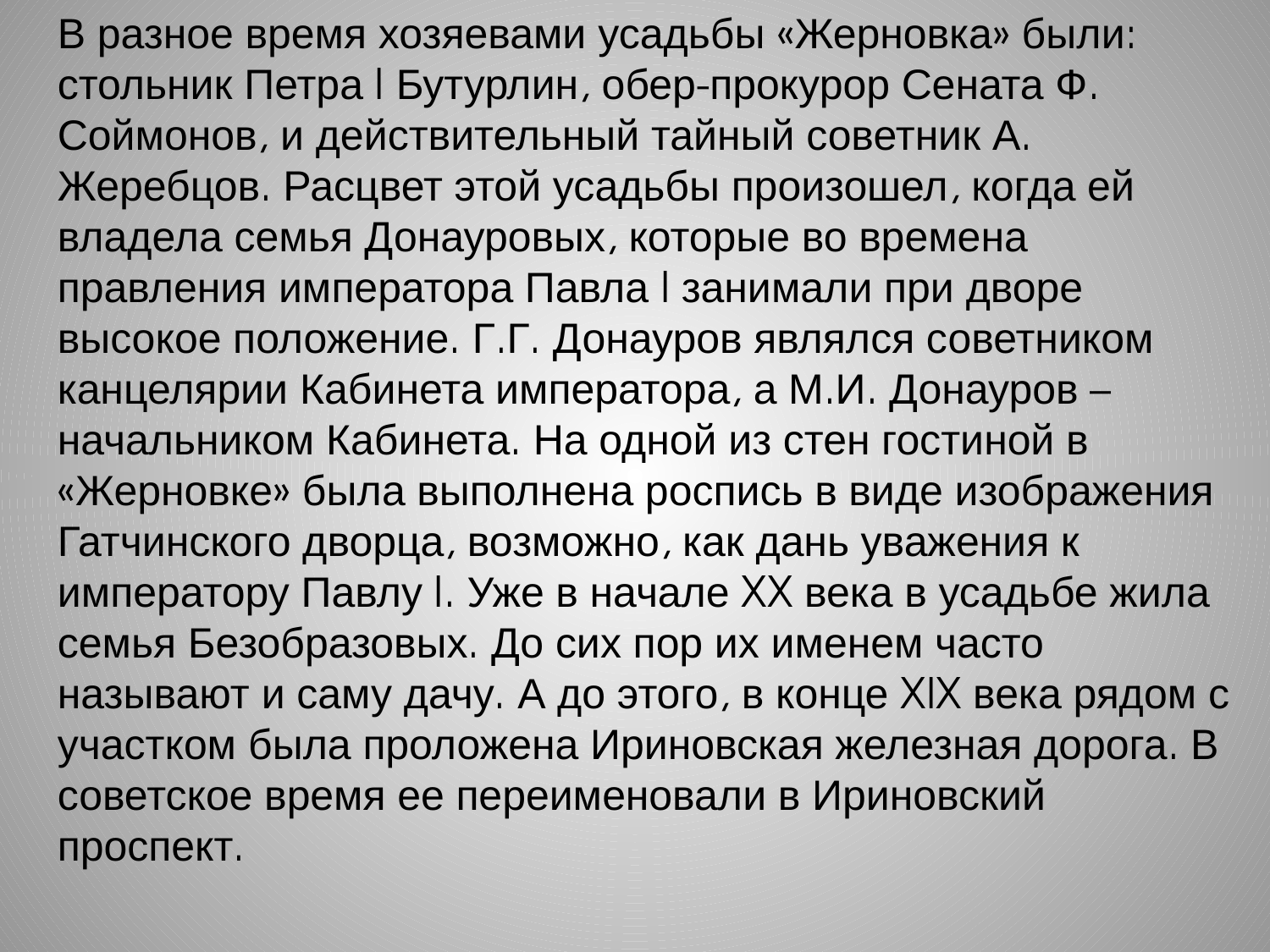

В разное время хозяевами усадьбы «Жерновка» были: стольник Петра I Бутурлин, обер-прокурор Сената Ф. Соймонов, и действительный тайный советник А. Жеребцов. Расцвет этой усадьбы произошел, когда ей владела семья Донауровых, которые во времена правления императора Павла I занимали при дворе высокое положение. Г.Г. Донауров являлся советником канцелярии Кабинета императора, а М.И. Донауров – начальником Кабинета. На одной из стен гостиной в «Жерновке» была выполнена роспись в виде изображения Гатчинского дворца, возможно, как дань уважения к императору Павлу I. Уже в начале XX века в усадьбе жила семья Безобразовых. До сих пор их именем часто называют и саму дачу. А до этого, в конце XIX века рядом с участком была проложена Ириновская железная дорога. В советское время ее переименовали в Ириновский проспект.